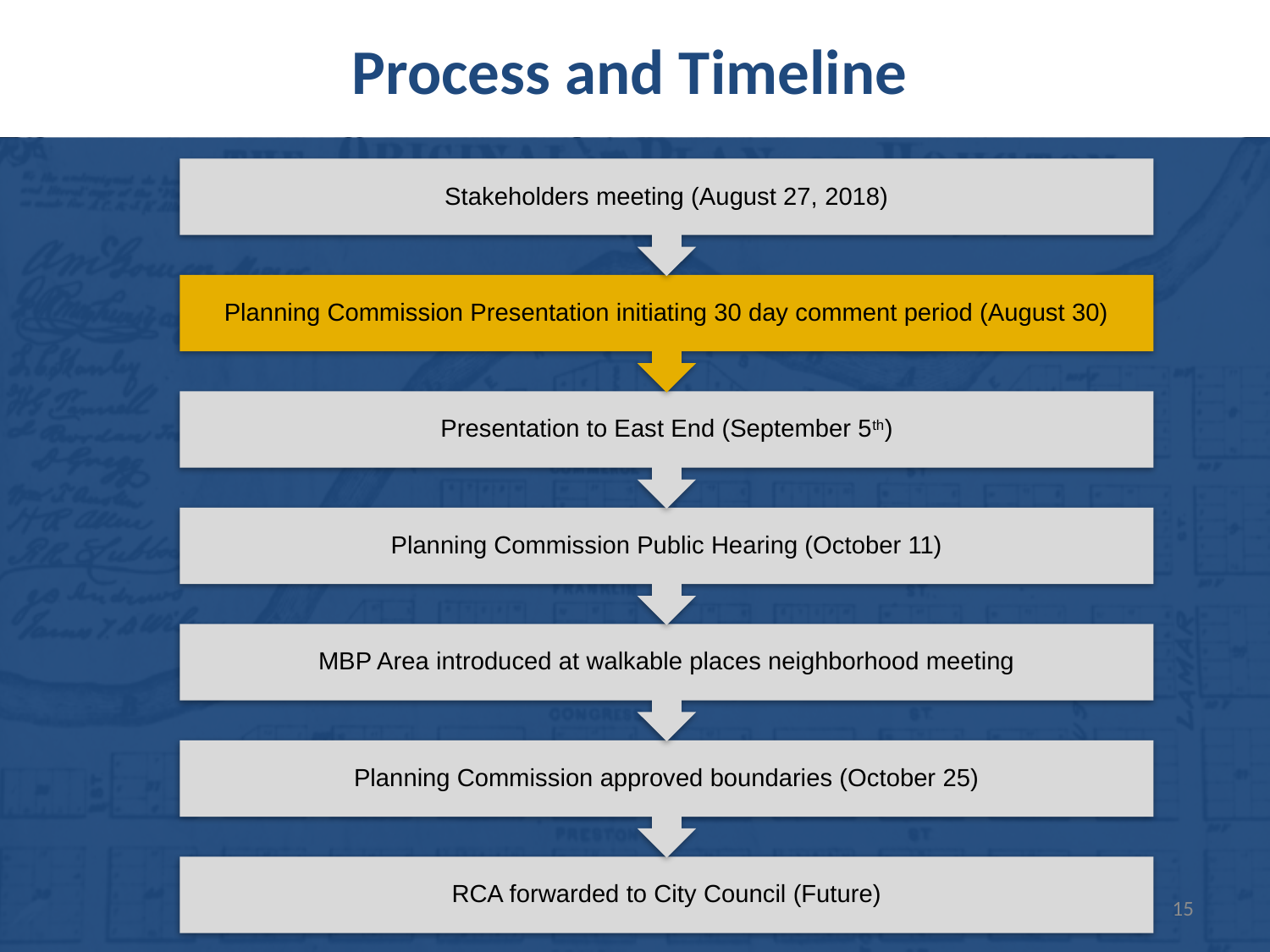

# Process and Timeline

Stakeholders meeting (August 27, 2018)
Planning Commission Presentation initiating 30 day comment period (August 30)
Presentation to East End (September 5th)
Planning Commission Public Hearing (October 11)
MBP Area introduced at walkable places neighborhood meeting
Planning Commission approved boundaries (October 25)
RCA forwarded to City Council (Future)
15